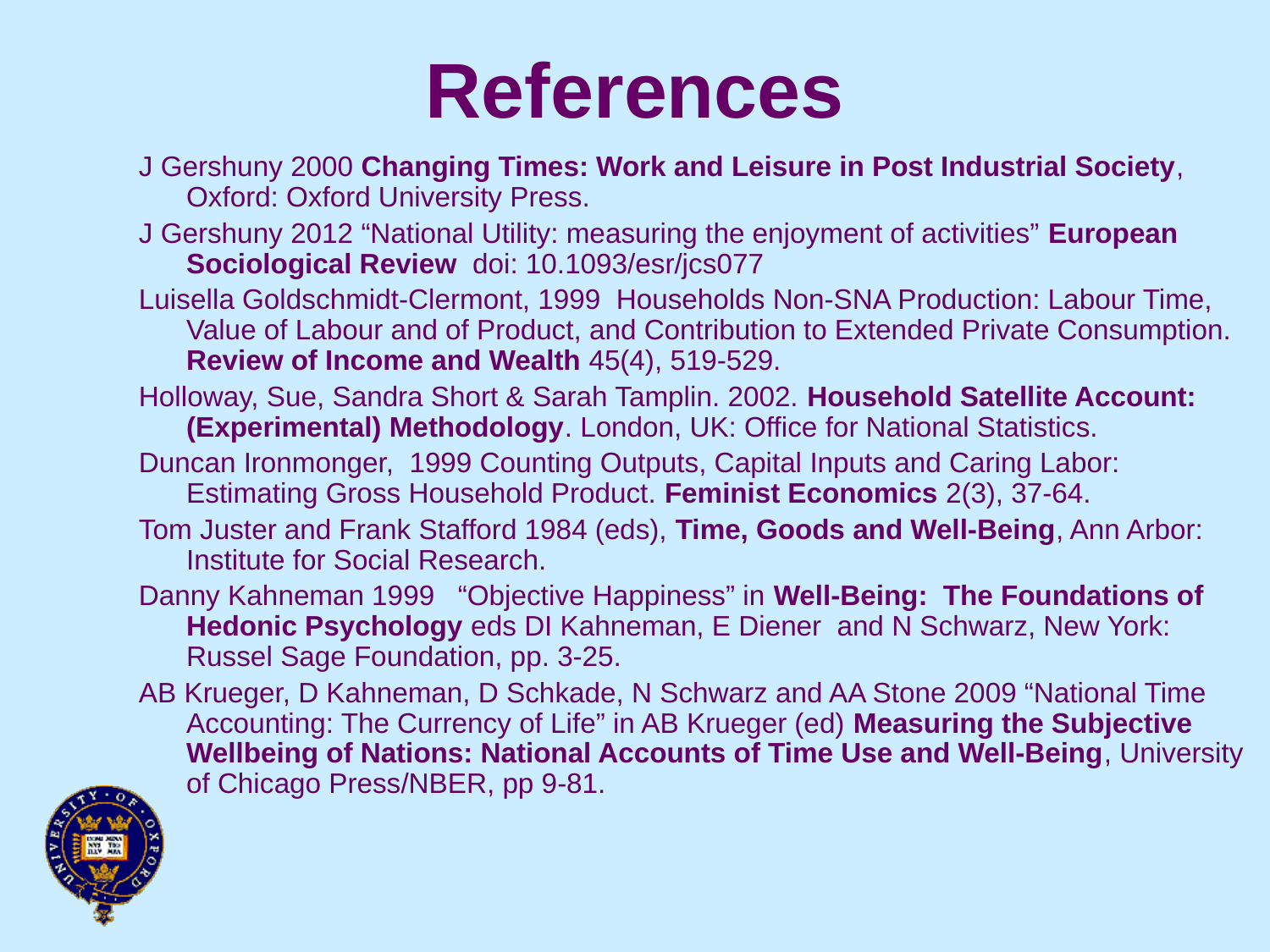

# References
J Gershuny 2000 Changing Times: Work and Leisure in Post Industrial Society,  Oxford: Oxford University Press.
J Gershuny 2012 “National Utility: measuring the enjoyment of activities” European Sociological Review  doi: 10.1093/esr/jcs077
Luisella Goldschmidt-Clermont, 1999  Households Non-SNA Production: Labour Time, Value of Labour and of Product, and Contribution to Extended Private Consumption. Review of Income and Wealth 45(4), 519-529.
Holloway, Sue, Sandra Short & Sarah Tamplin. 2002. Household Satellite Account: (Experimental) Methodology. London, UK: Office for National Statistics.
Duncan Ironmonger,  1999 Counting Outputs, Capital Inputs and Caring Labor: Estimating Gross Household Product. Feminist Economics 2(3), 37-64.
Tom Juster and Frank Stafford 1984 (eds), Time, Goods and Well-Being, Ann Arbor:  Institute for Social Research.
Danny Kahneman 1999   “Objective Happiness” in Well-Being:  The Foundations of Hedonic Psychology eds DI Kahneman, E Diener  and N Schwarz, New York: Russel Sage Foundation, pp. 3-25.
AB Krueger, D Kahneman, D Schkade, N Schwarz and AA Stone 2009 “National Time Accounting: The Currency of Life” in AB Krueger (ed) Measuring the Subjective Wellbeing of Nations: National Accounts of Time Use and Well-Being, University of Chicago Press/NBER, pp 9-81.